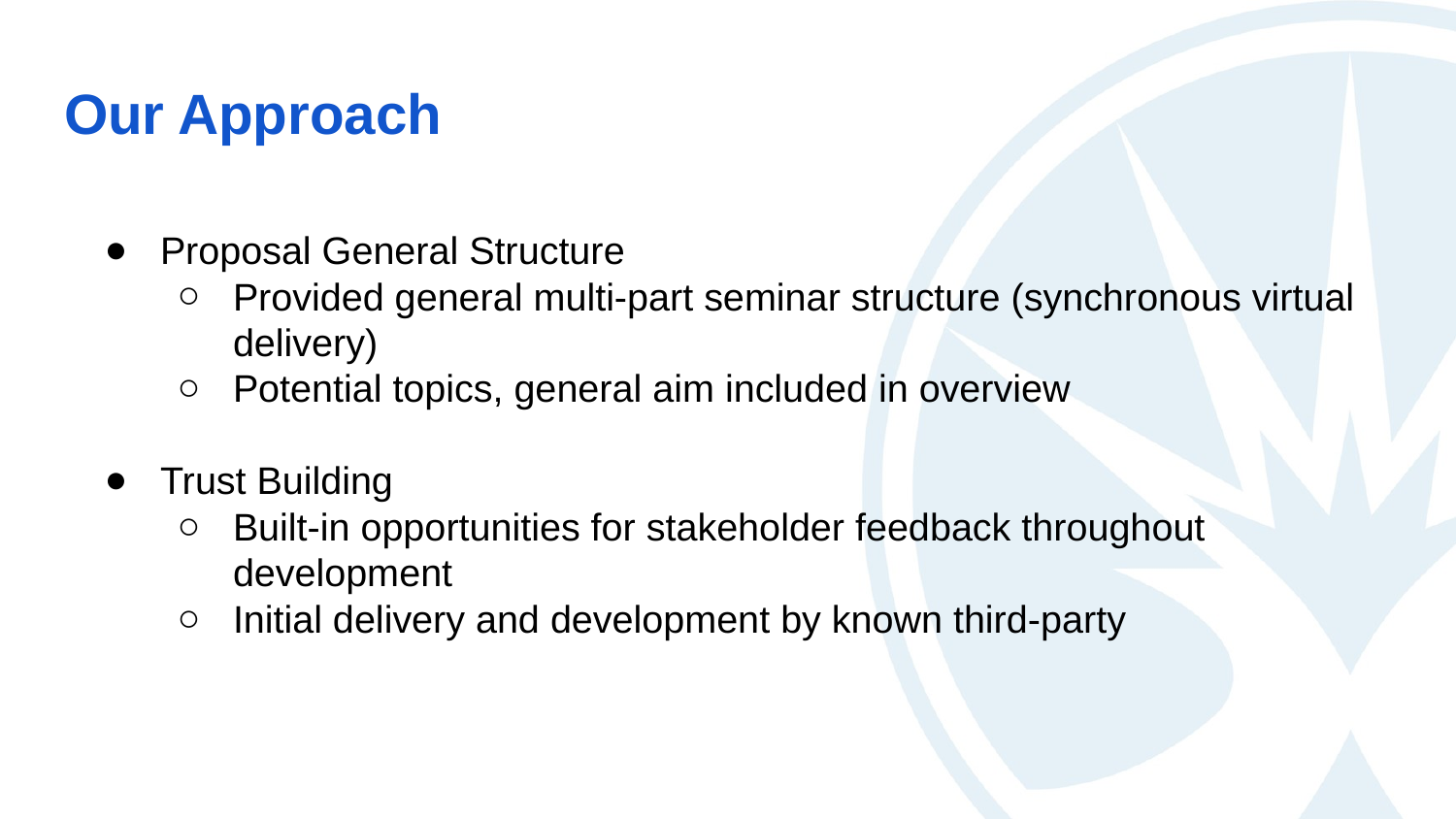

# Our Approach

Proposal General Structure
Provided general multi-part seminar structure (synchronous virtual delivery)
Potential topics, general aim included in overview
Trust Building
Built-in opportunities for stakeholder feedback throughout development
Initial delivery and development by known third-party